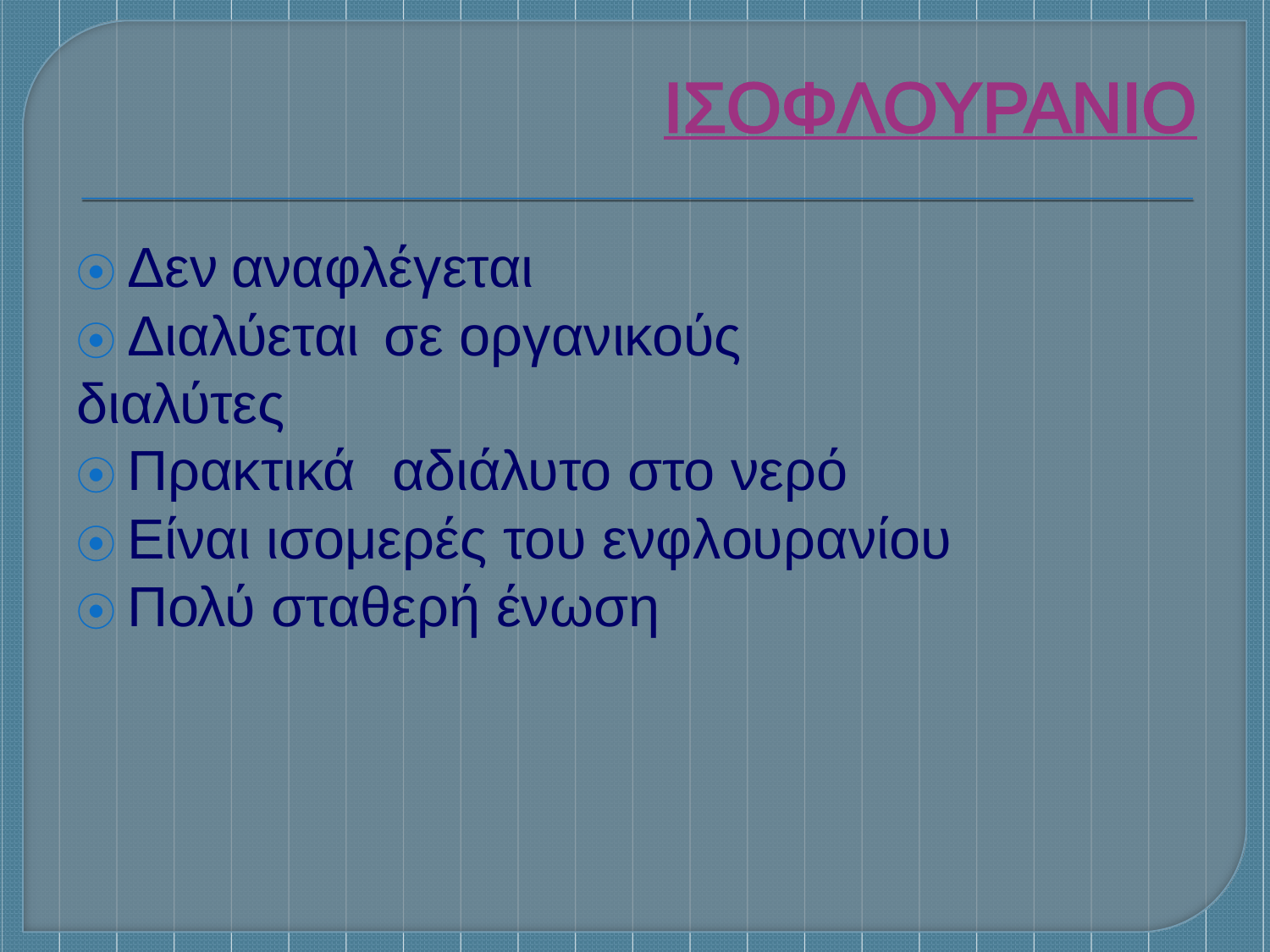

ΙΣΟΦΛΟΥΡΑΝΙΟ
⦿ Δεν	αναφλέγεται
⦿ Διαλύεται	σε οργανικούς διαλύτες
⦿ Πρακτικά	αδιάλυτο στο νερό
⦿ Είναι ισομερές του ενφλουρανίου
⦿ Πολύ	σταθερή ένωση